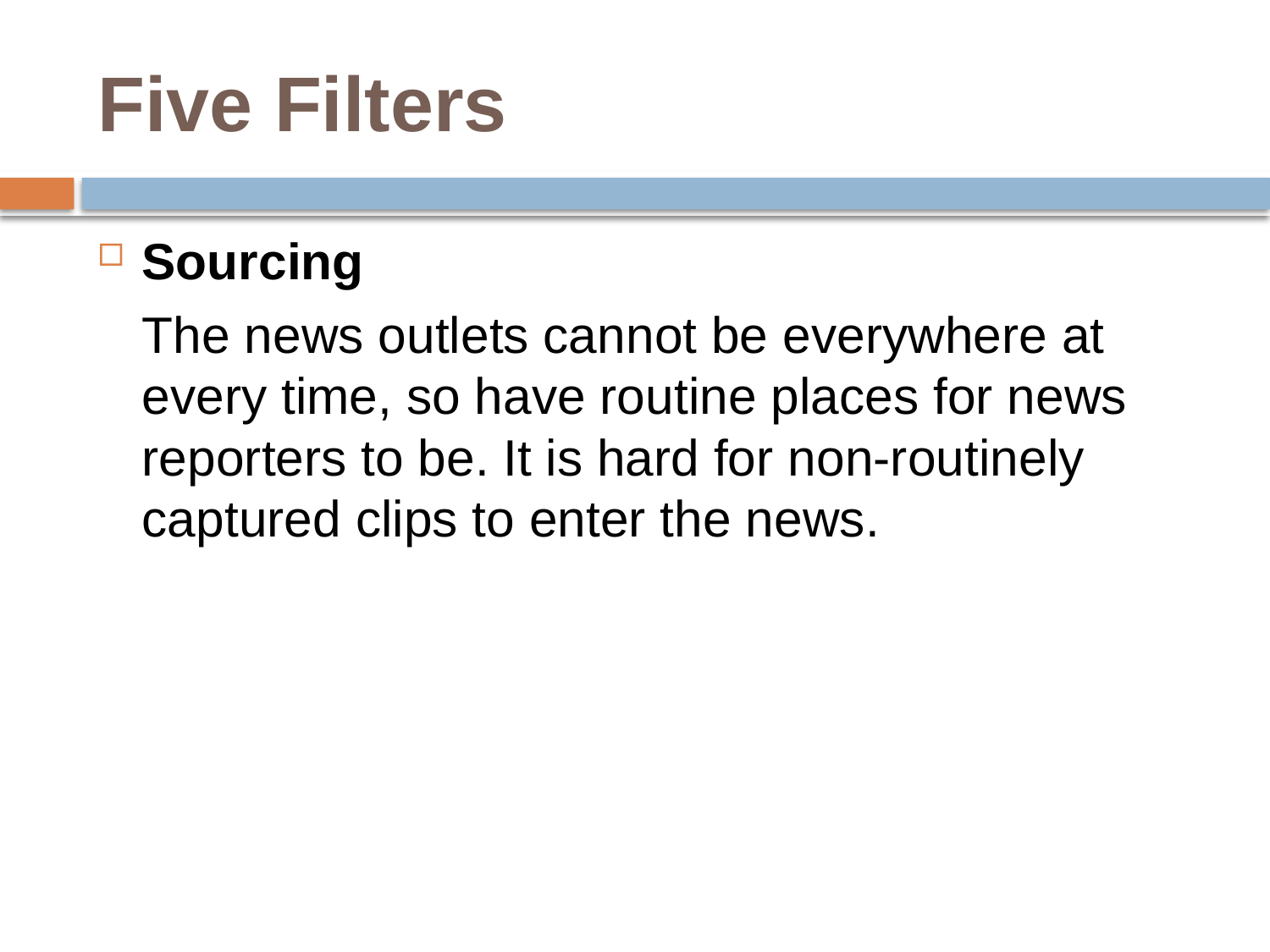

# Five Filters
Sourcing
	The news outlets cannot be everywhere at every time, so have routine places for news reporters to be. It is hard for non-routinely captured clips to enter the news.